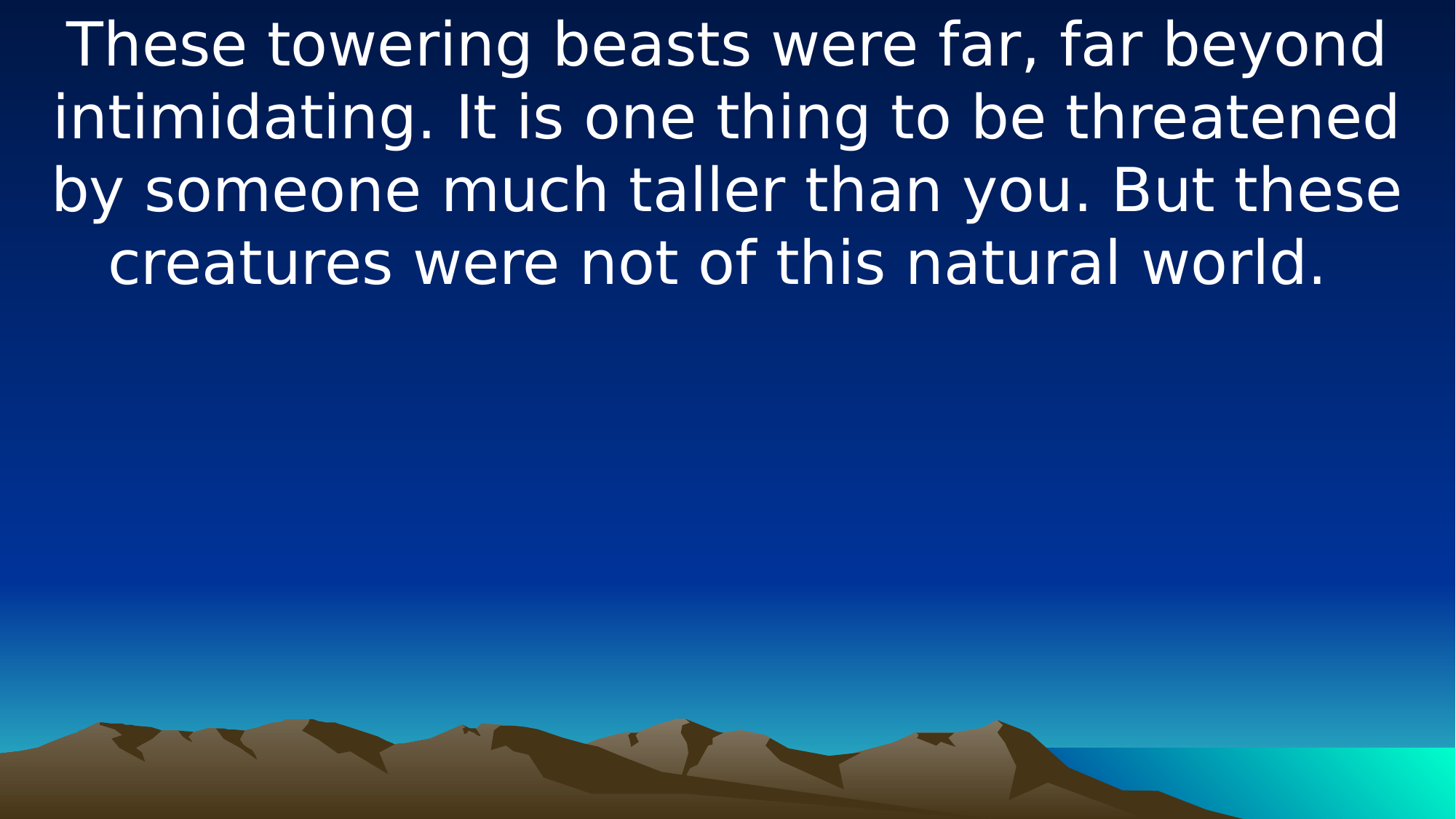

These towering beasts were far, far beyond intimidating. It is one thing to be threatened by someone much taller than you. But these creatures were not of this natural world.